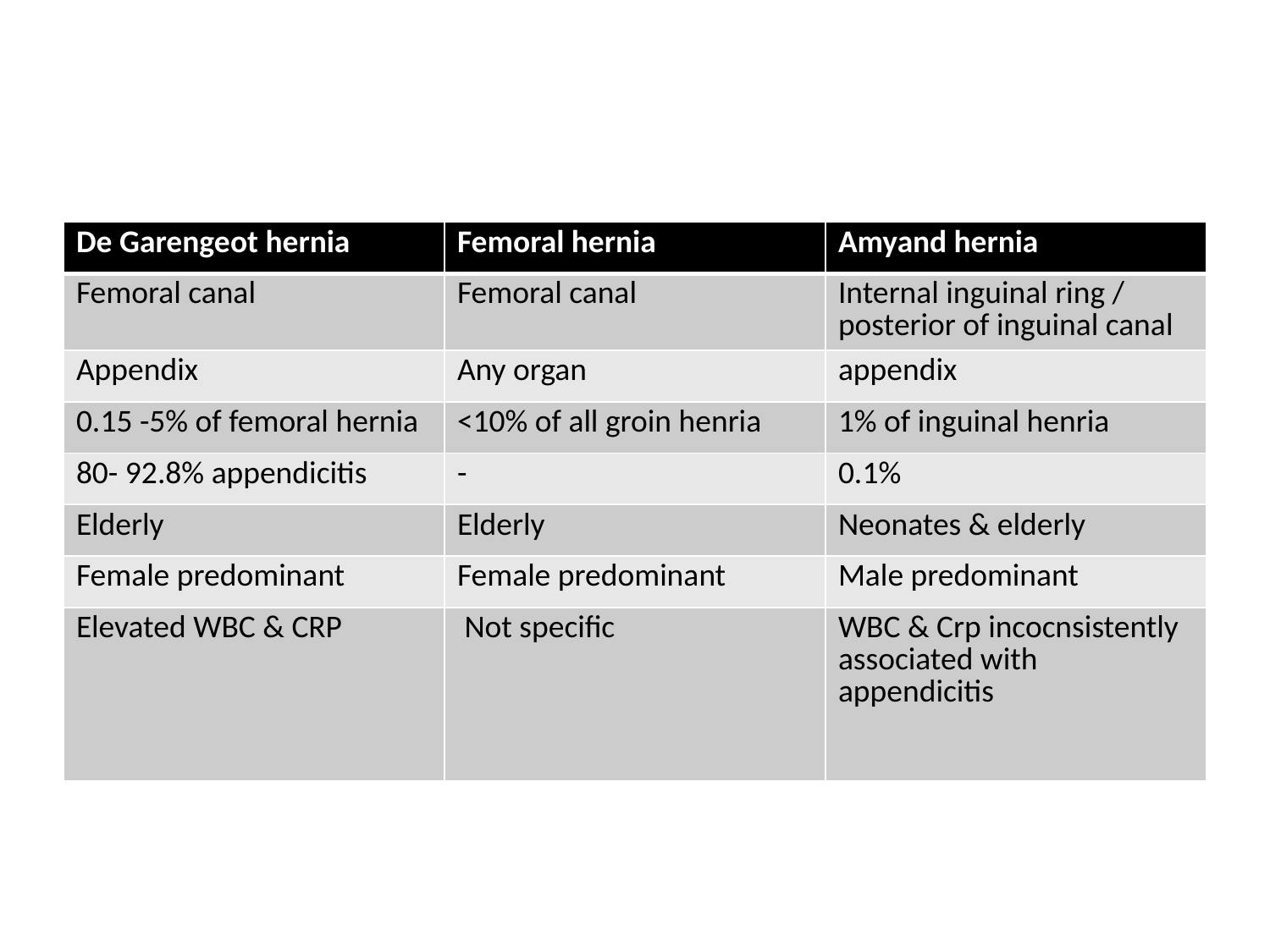

#
| De Garengeot hernia | Femoral hernia | Amyand hernia |
| --- | --- | --- |
| Femoral canal | Femoral canal | Internal inguinal ring / posterior of inguinal canal |
| Appendix | Any organ | appendix |
| 0.15 -5% of femoral hernia | <10% of all groin henria | 1% of inguinal henria |
| 80- 92.8% appendicitis | - | 0.1% |
| Elderly | Elderly | Neonates & elderly |
| Female predominant | Female predominant | Male predominant |
| Elevated WBC & CRP | Not specific | WBC & Crp incocnsistently associated with appendicitis |